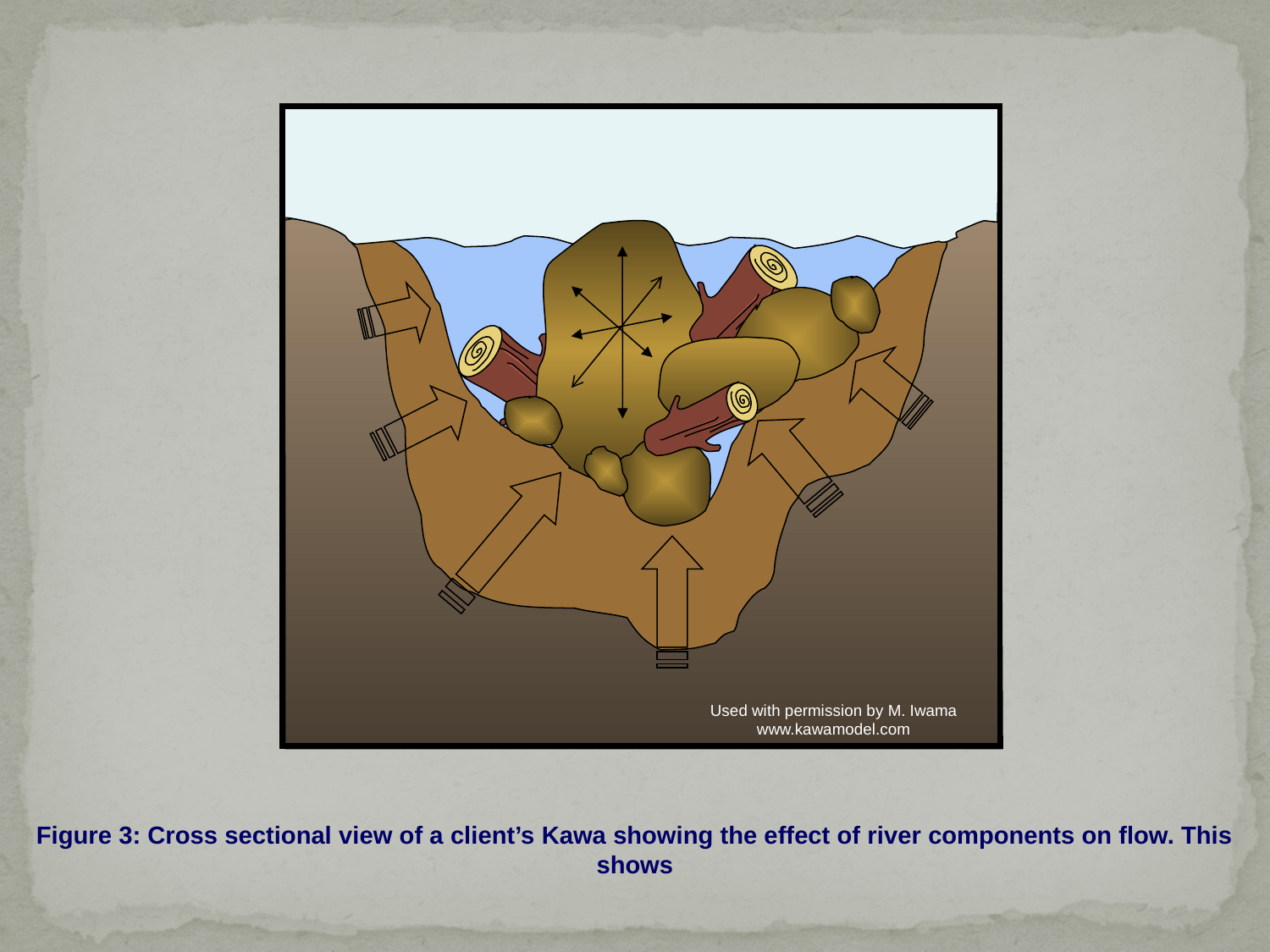

Used with permission by M. Iwama
www.kawamodel.com
Figure 3: Cross sectional view of a client’s Kawa showing the effect of river components on flow. This shows